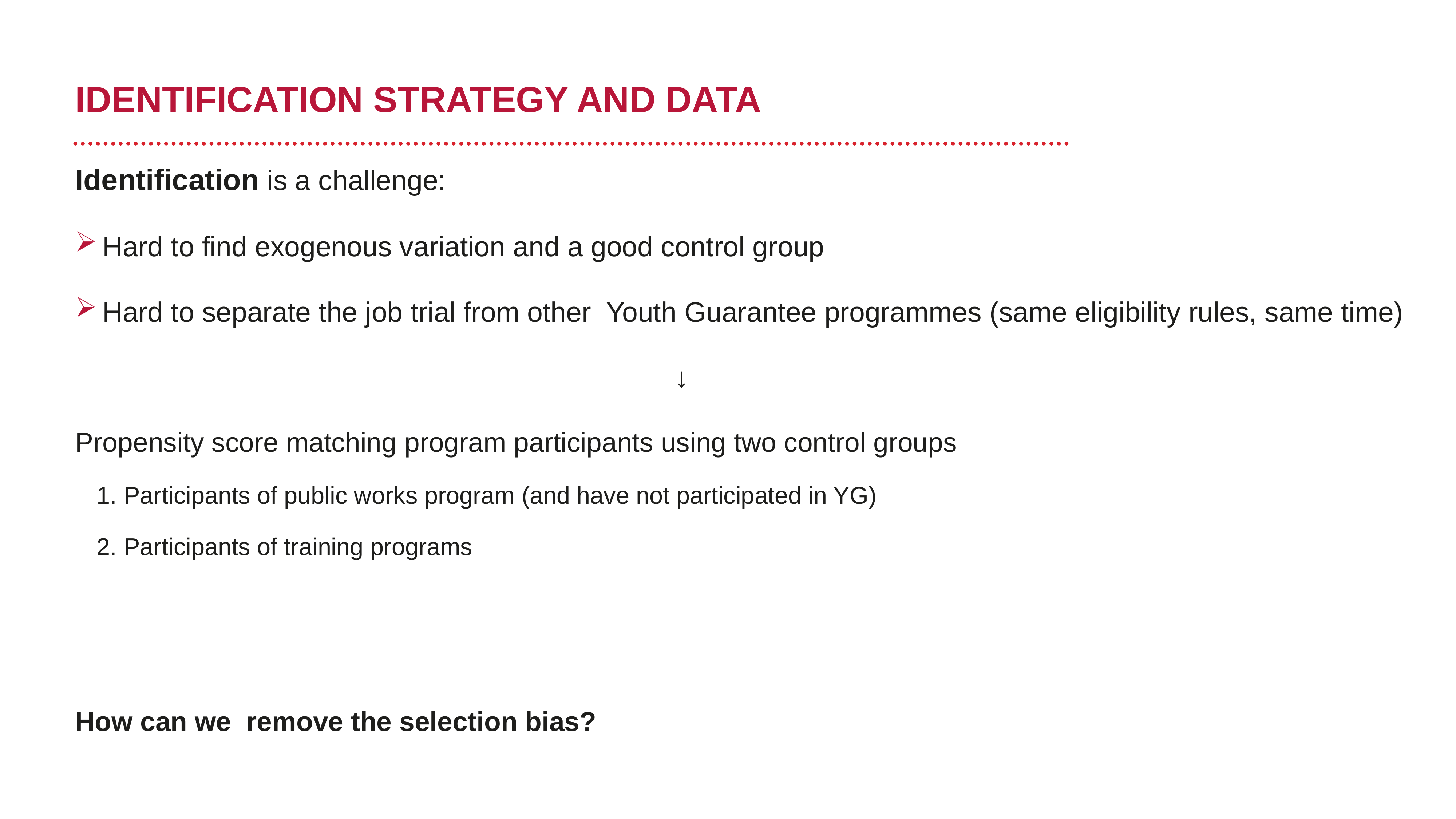

# IDENTIFICATION STRATEGY AND DATA
Identification is a challenge:
Hard to find exogenous variation and a good control group
Hard to separate the job trial from other  Youth Guarantee programmes (same eligibility rules, same time)
                                                                             ↓
Propensity score matching program participants using two control groups
Participants of public works program (and have not participated in YG)
Participants of training programs

How can we  remove the selection bias?